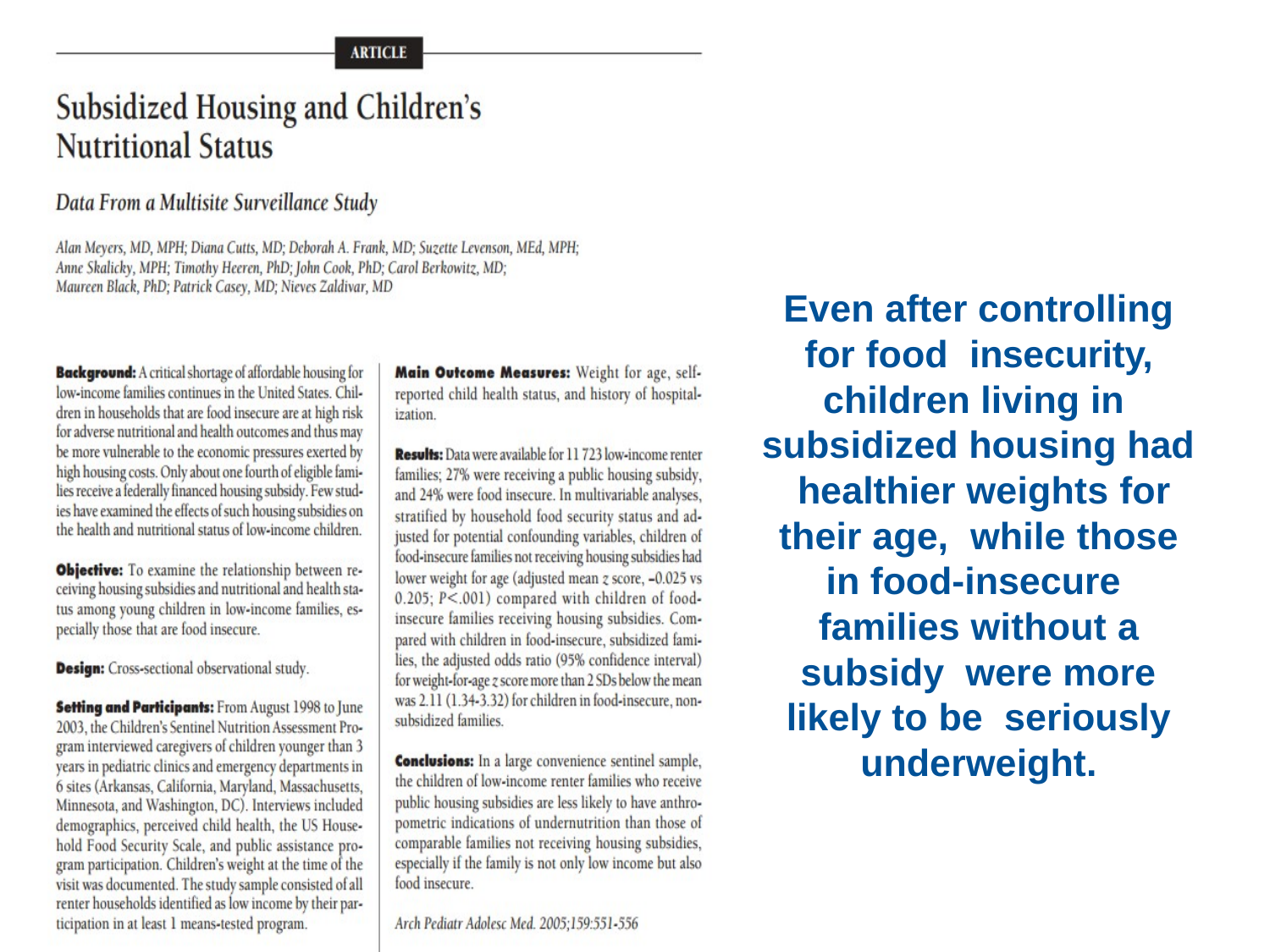

# Even after controlling for food  insecurity, children living in  subsidized housing had  healthier weights for their age,  while those in food-insecure  families without a subsidy  were more likely to be  seriously underweight.